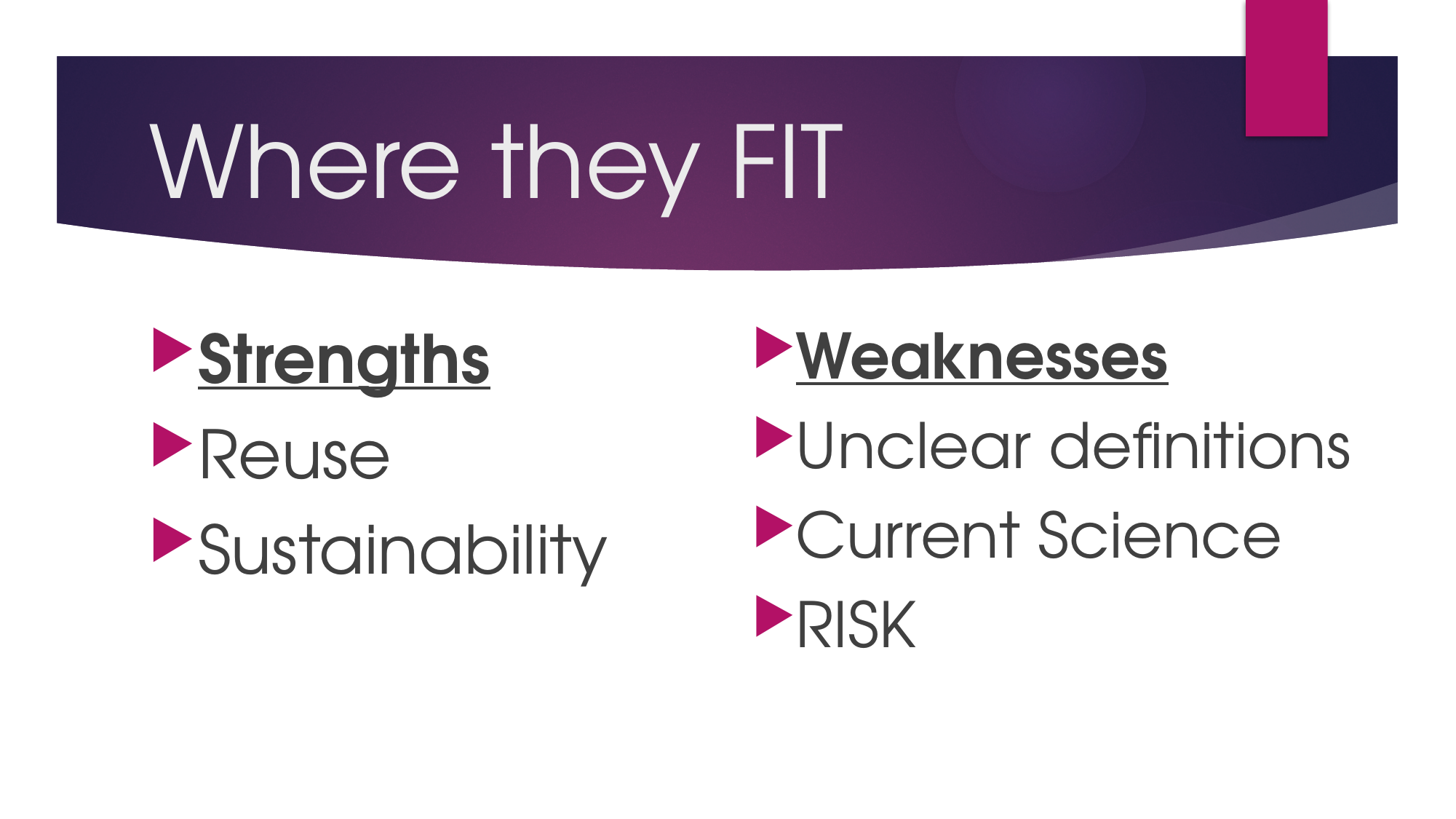

# Where they FIT
Strengths
Reuse
Sustainability
Weaknesses
Unclear definitions
Current Science
RISK